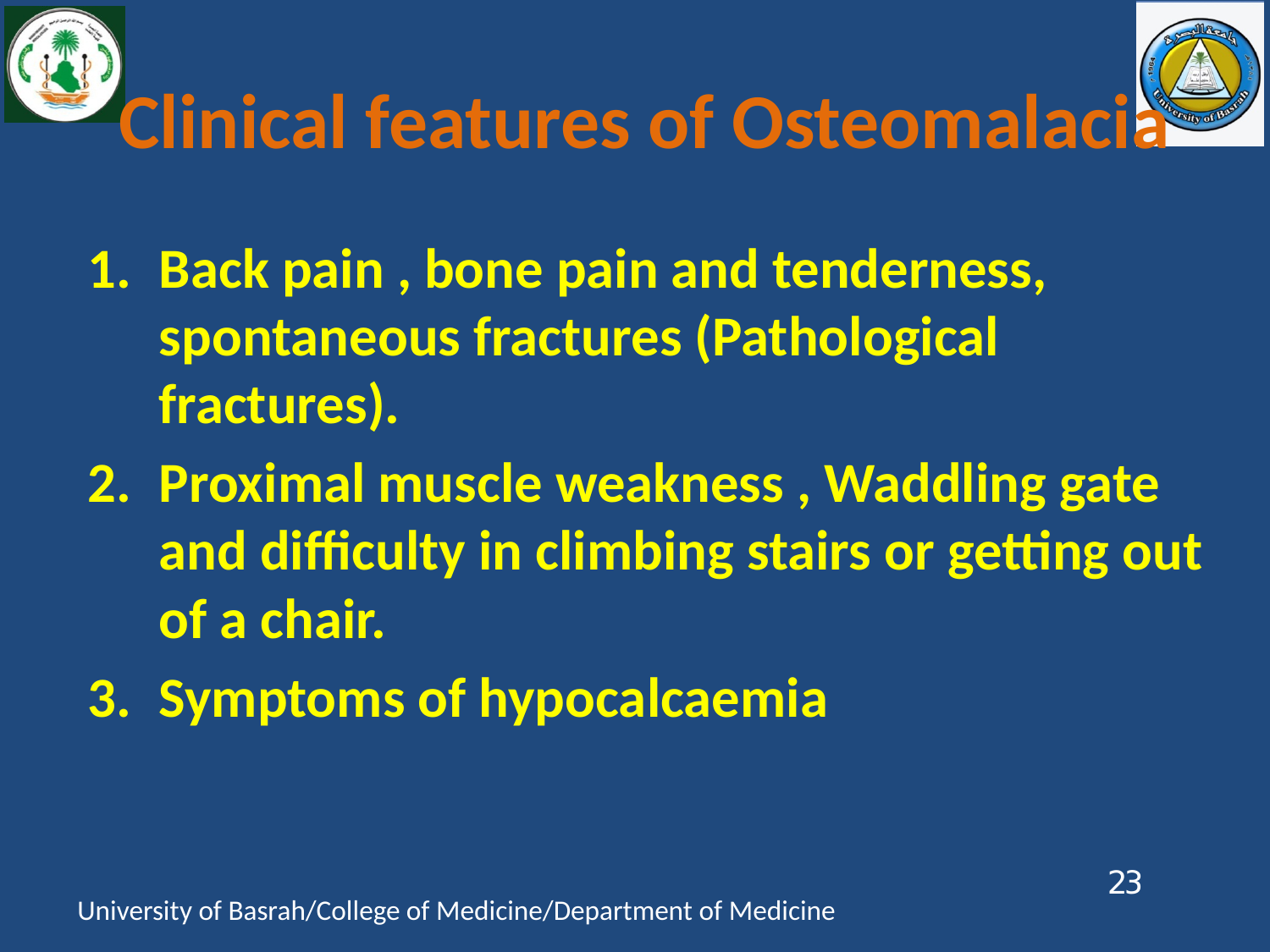

# Clinical features of Osteomalacia

Back pain , bone pain and tenderness, spontaneous fractures (Pathological fractures).
Proximal muscle weakness , Waddling gate and difficulty in climbing stairs or getting out of a chair.
Symptoms of hypocalcaemia

23
University of Basrah/College of Medicine/Department of Medicine